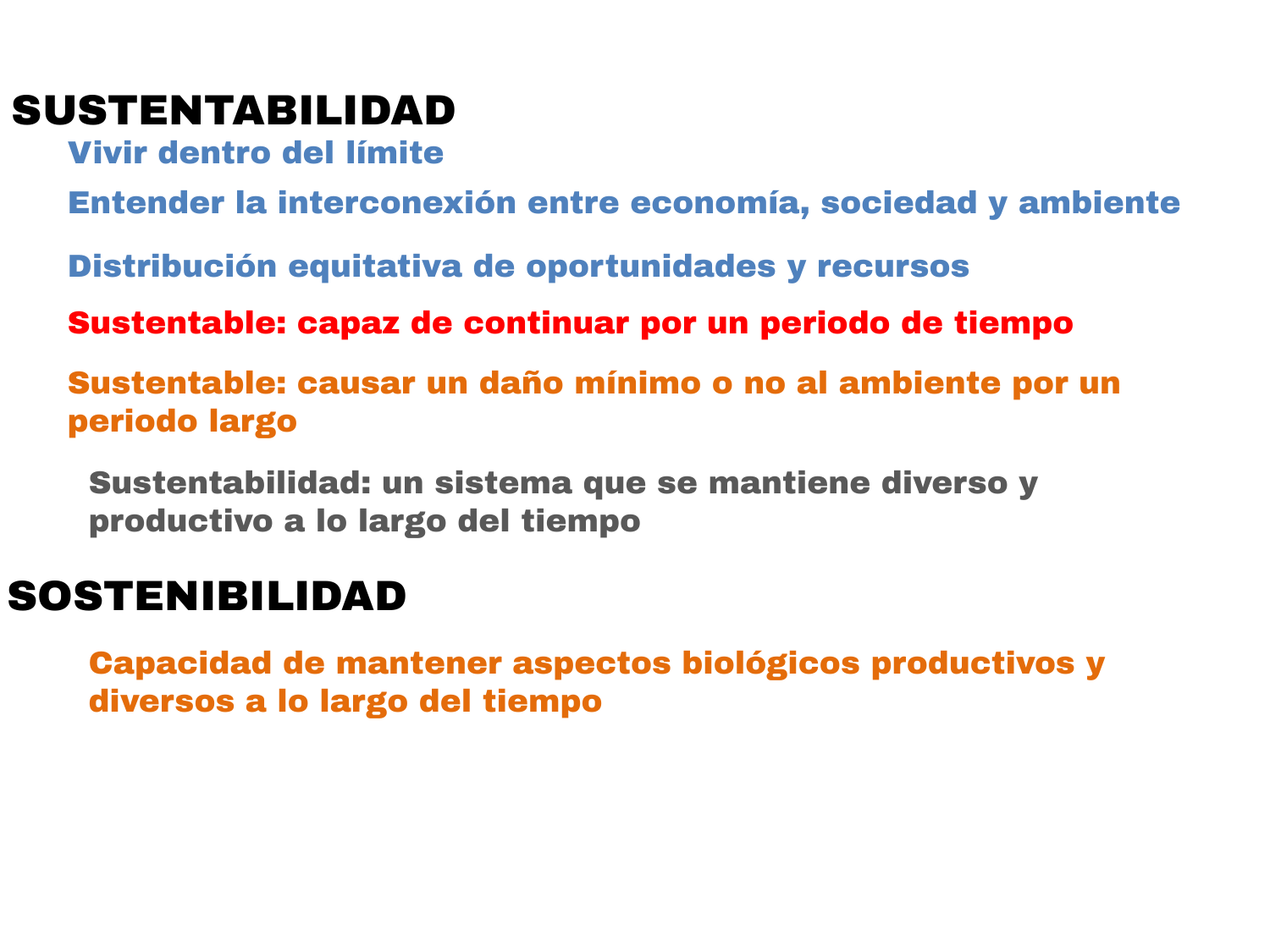

SUSTENTABILIDAD
Vivir dentro del límite
Entender la interconexión entre economía, sociedad y ambiente
Distribución equitativa de oportunidades y recursos
Sustentable: capaz de continuar por un periodo de tiempo
Sustentable: causar un daño mínimo o no al ambiente por un periodo largo
Sustentabilidad: un sistema que se mantiene diverso y productivo a lo largo del tiempo
SOSTENIBILIDAD
Capacidad de mantener aspectos biológicos productivos y diversos a lo largo del tiempo